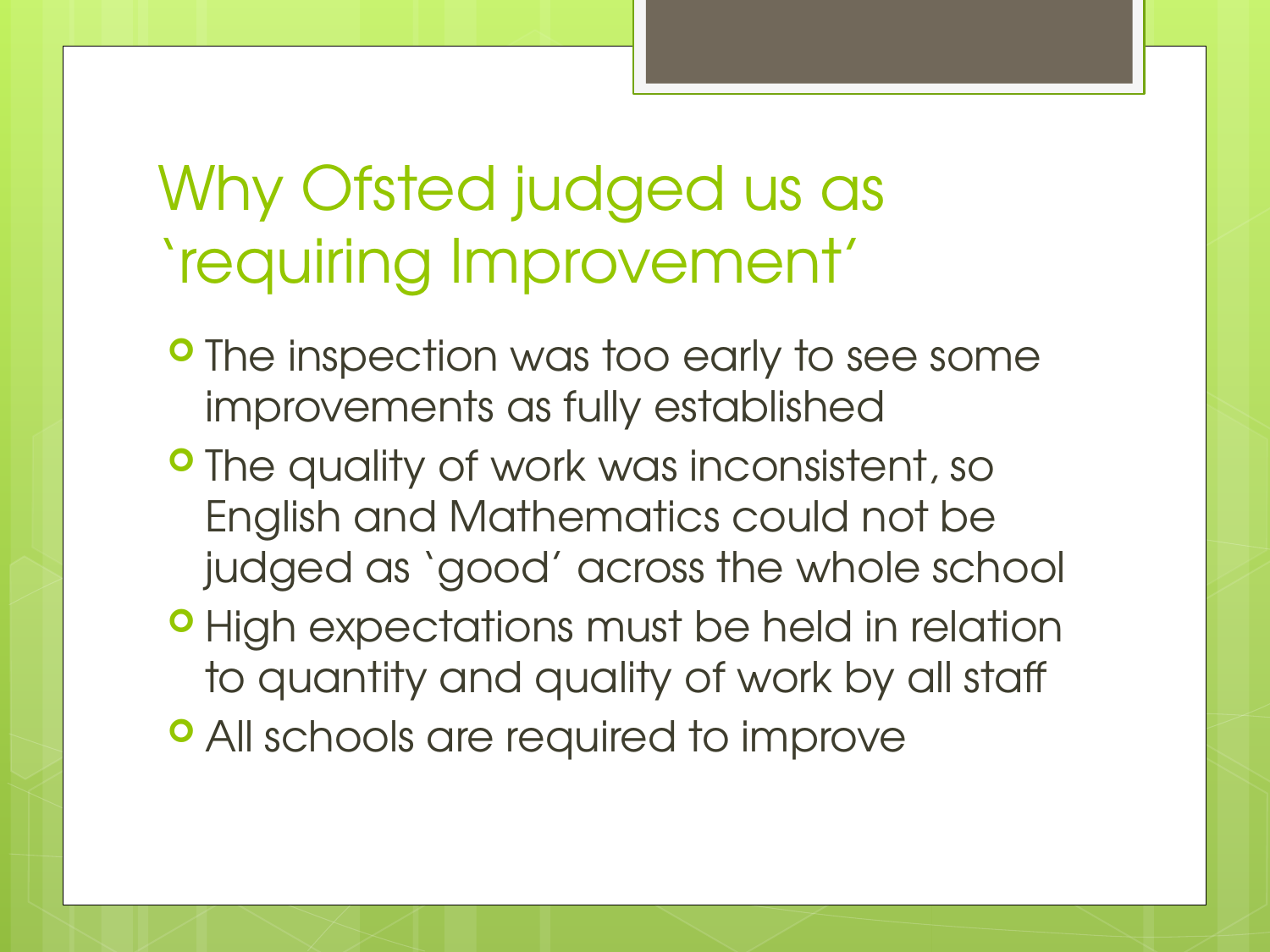

# Why Ofsted judged us as ‘requiring Improvement’
The inspection was too early to see some improvements as fully established
The quality of work was inconsistent, so English and Mathematics could not be judged as ‘good’ across the whole school
High expectations must be held in relation to quantity and quality of work by all staff
All schools are required to improve